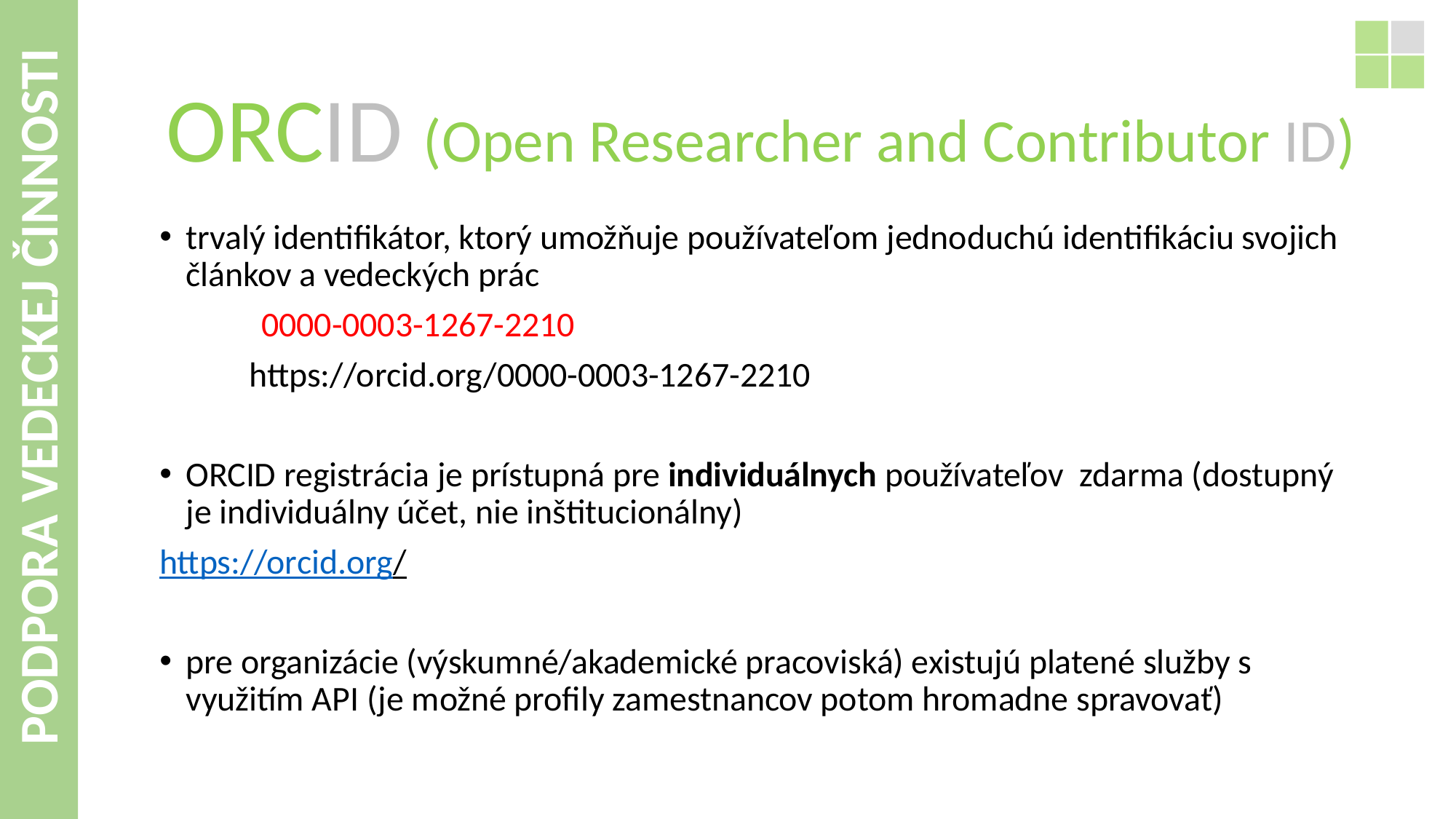

# ORCID (Open Researcher and Contributor ID)

trvalý identifikátor, ktorý umožňuje používateľom jednoduchú identifikáciu svojich článkov a vedeckých prác
             0000-0003-1267-2210
	https://orcid.org/0000-0003-1267-2210

ORCID registrácia je prístupná pre individuálnych používateľov  zdarma (dostupný je individuálny účet, nie inštitucionálny)
https://orcid.org/

pre organizácie (výskumné/akademické pracoviská) existujú platené služby s využitím API (je možné profily zamestnancov potom hromadne spravovať)
PODPORA VEDECKEJ ČINNOSTI